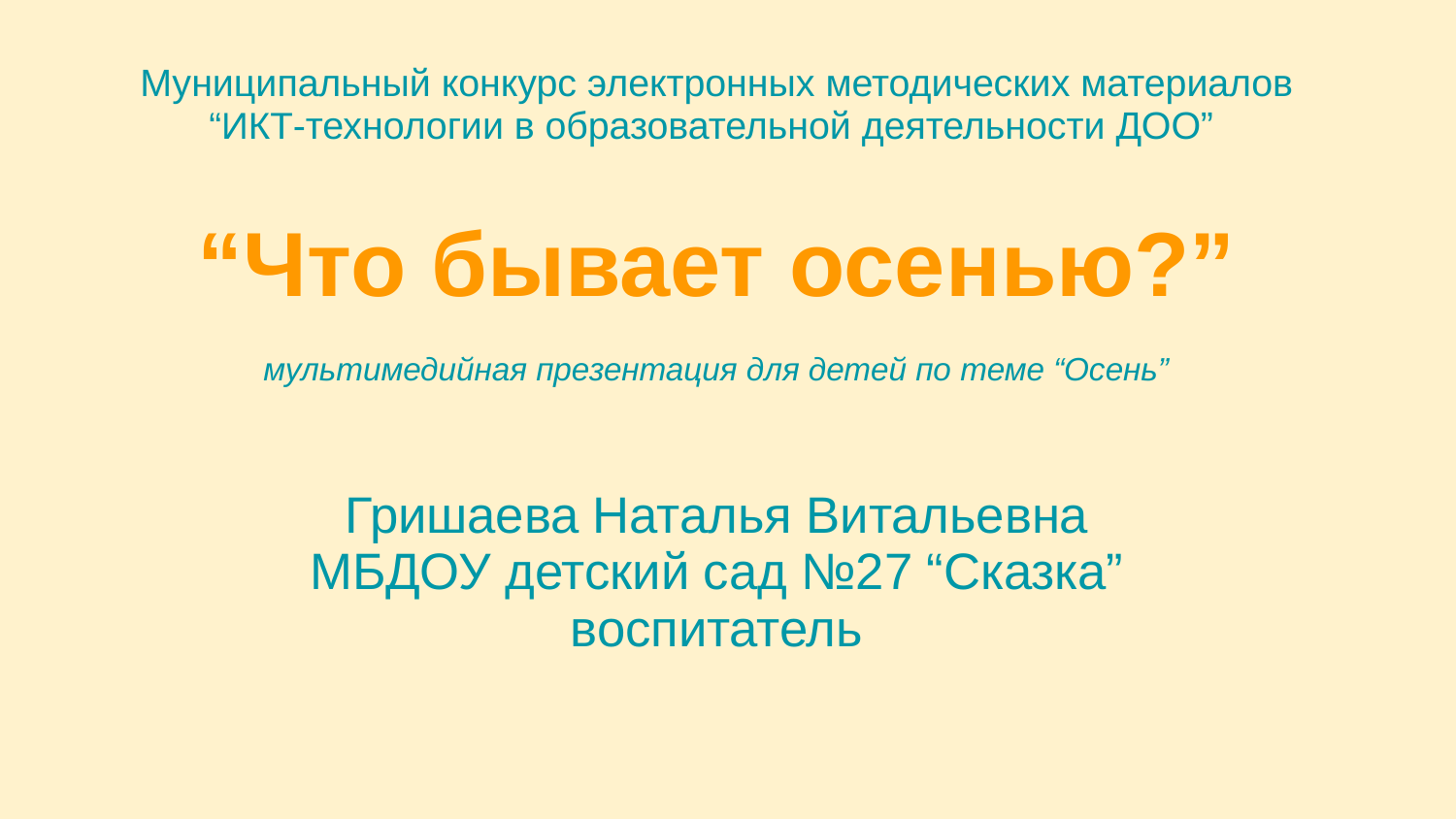

# Муниципальный конкурс электронных методических материалов
“ИКТ-технологии в образовательной деятельности ДОО”
“Что бывает осенью?”

мультимедийная презентация для детей по теме “Осень”

Гришаева Наталья Витальевна
МБДОУ детский сад №27 “Сказка”
воспитатель